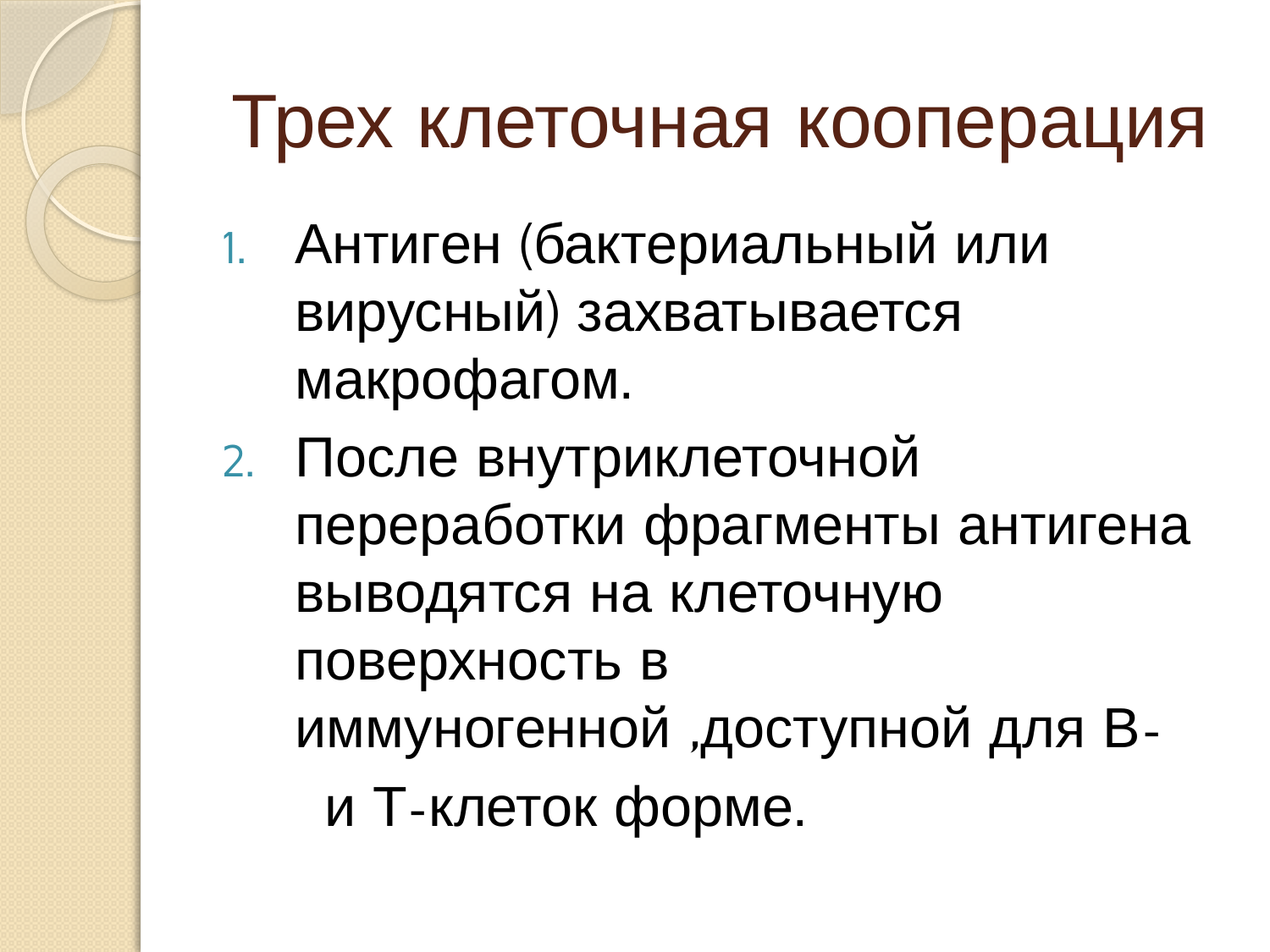

# Трех клеточная кооперация
Антиген (бактериальный или вирусный) захватывается макрофагом.
После внутриклеточной переработки фрагменты антигена выводятся на клеточную поверхность в иммуногенной ,доступной для В-
      и Т-клеток форме.